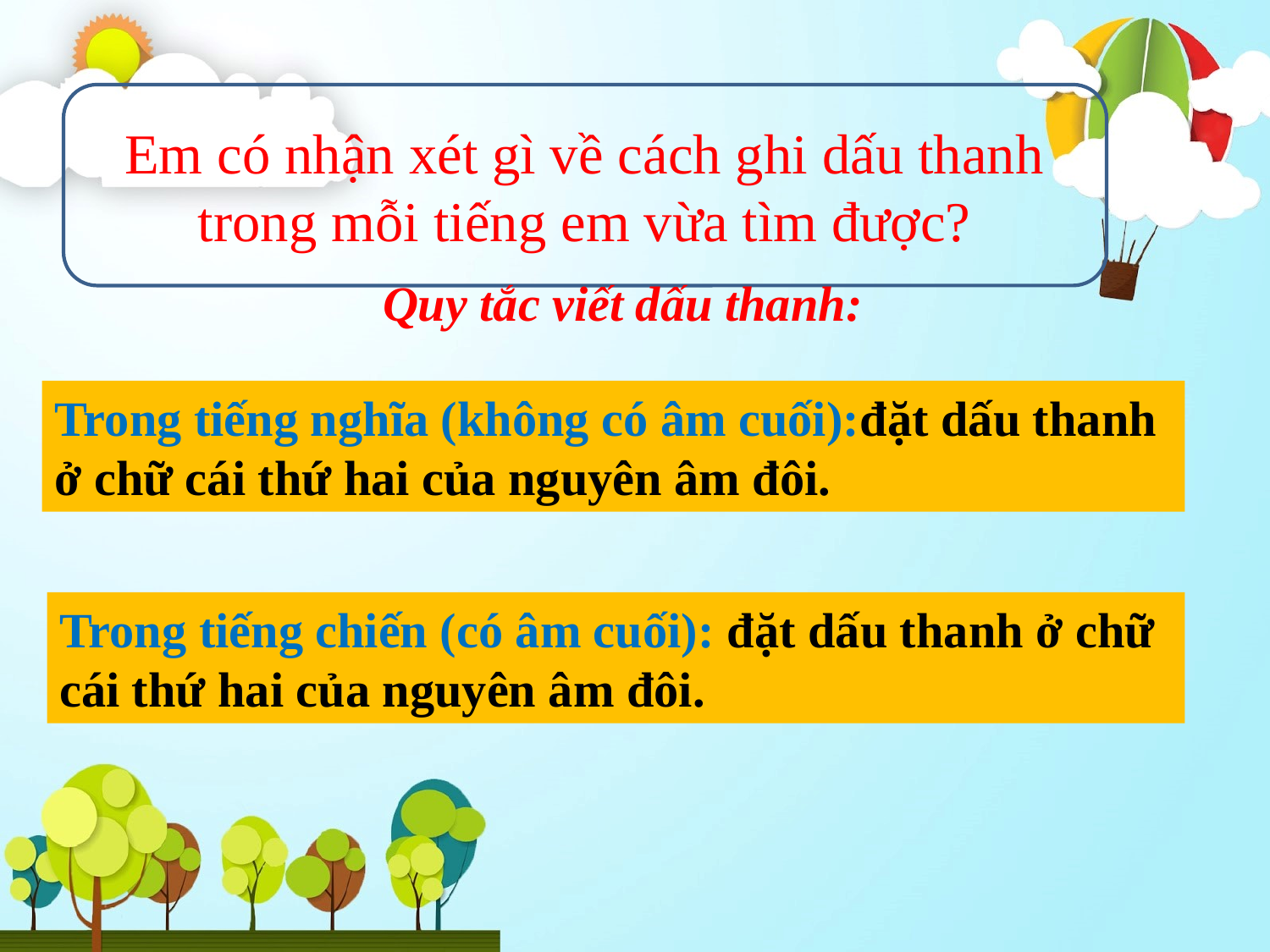

Em có nhận xét gì về cách ghi dấu thanh trong mỗi tiếng em vừa tìm được?
Quy tắc viết dấu thanh:
Trong tiếng nghĩa (không có âm cuối):đặt dấu thanh ở chữ cái thứ hai của nguyên âm đôi.
Trong tiếng chiến (có âm cuối): đặt dấu thanh ở chữ cái thứ hai của nguyên âm đôi.